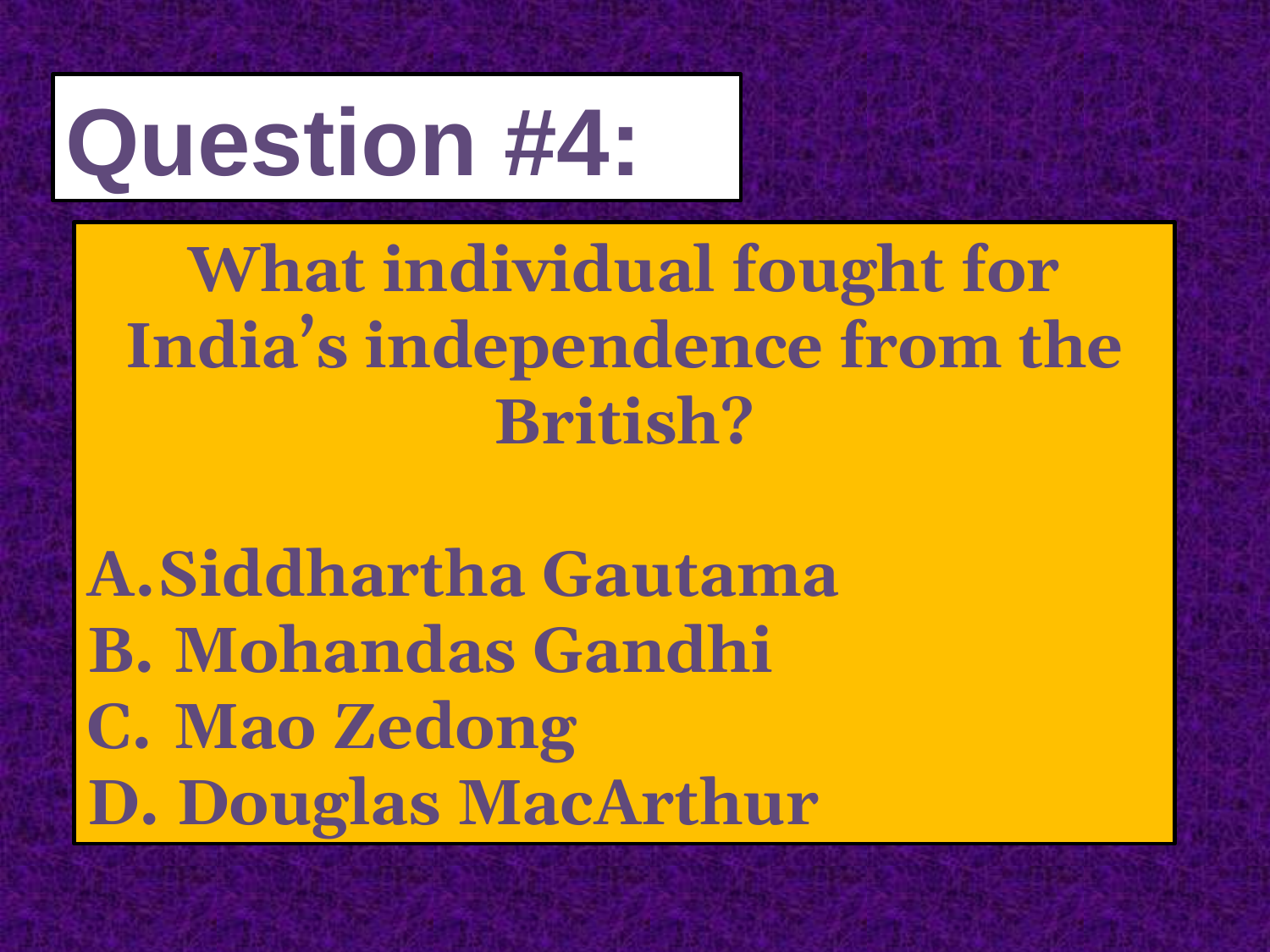

Question #4:
What individual fought for India’s independence from the British?

Siddhartha Gautama
 Mohandas Gandhi
 Mao Zedong
 Douglas MacArthur